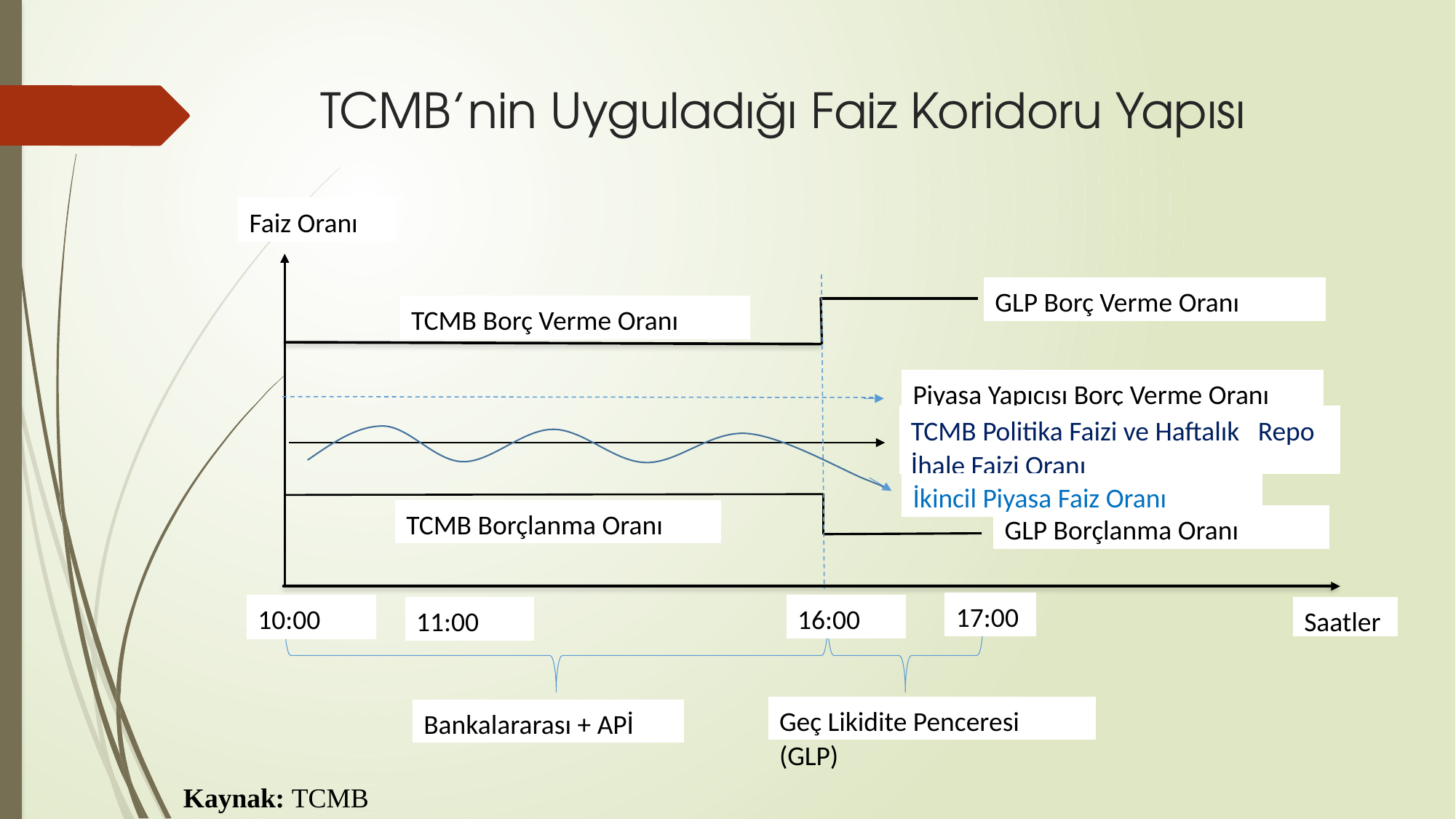

# TCMB’nin Uyguladığı Faiz Koridoru Yapısı

Faiz Oranı
GLP Borç Verme Oranı
TCMB Borç Verme Oranı
Piyasa Yapıcısı Borç Verme Oranı
TCMB Politika Faizi ve Haftalık   Repo İhale Faizi Oranı

İkincil Piyasa Faiz Oranı
TCMB Borçlanma Oranı
GLP Borçlanma Oranı
17:00

16:00
10:00
11:00
Saatler
Geç Likidite Penceresi (GLP)
Bankalararası + APİ
Kaynak: TCMB